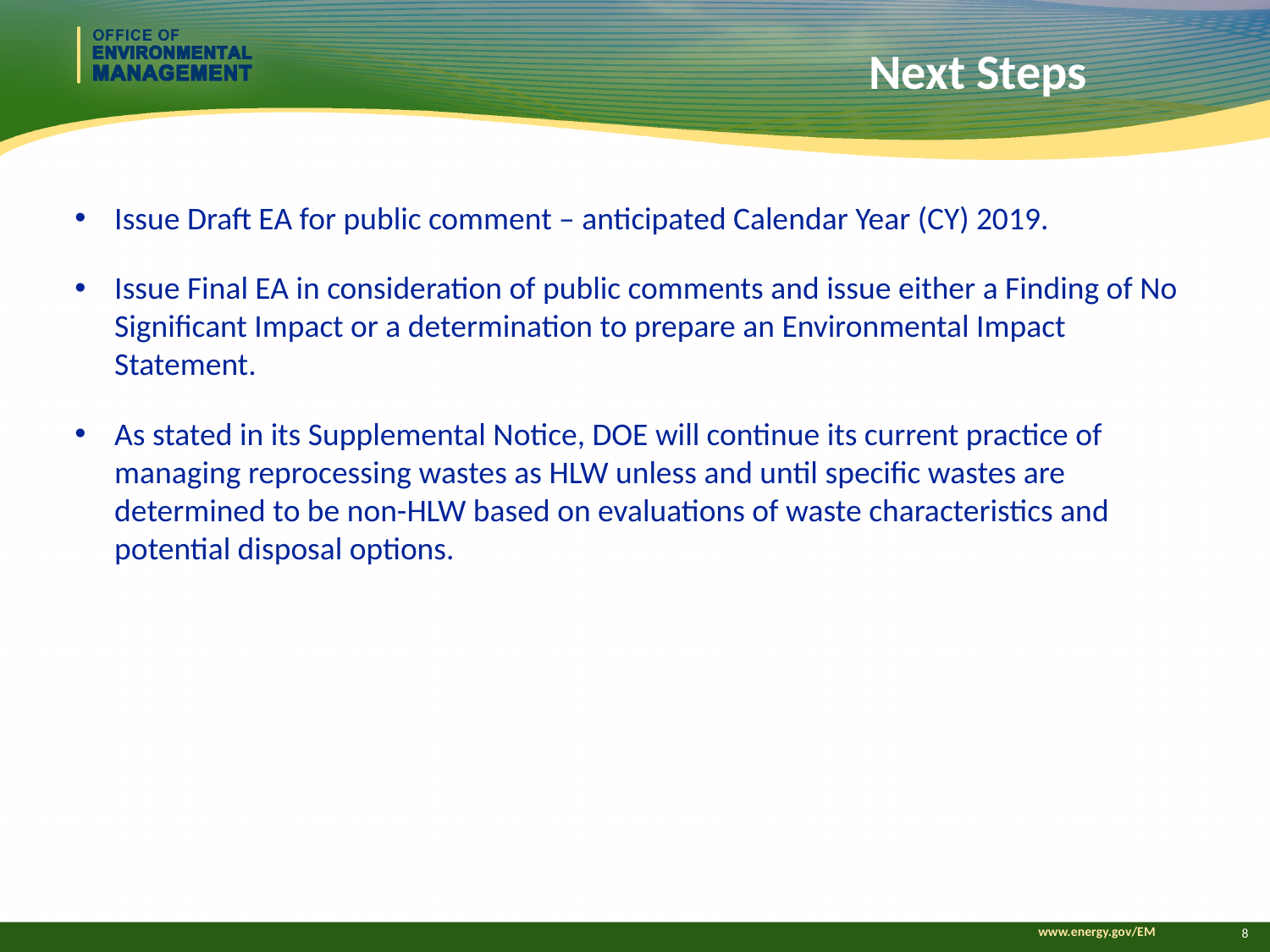

# Next Steps
Issue Draft EA for public comment – anticipated Calendar Year (CY) 2019.
Issue Final EA in consideration of public comments and issue either a Finding of No Significant Impact or a determination to prepare an Environmental Impact Statement.
As stated in its Supplemental Notice, DOE will continue its current practice of managing reprocessing wastes as HLW unless and until specific wastes are determined to be non-HLW based on evaluations of waste characteristics and potential disposal options.